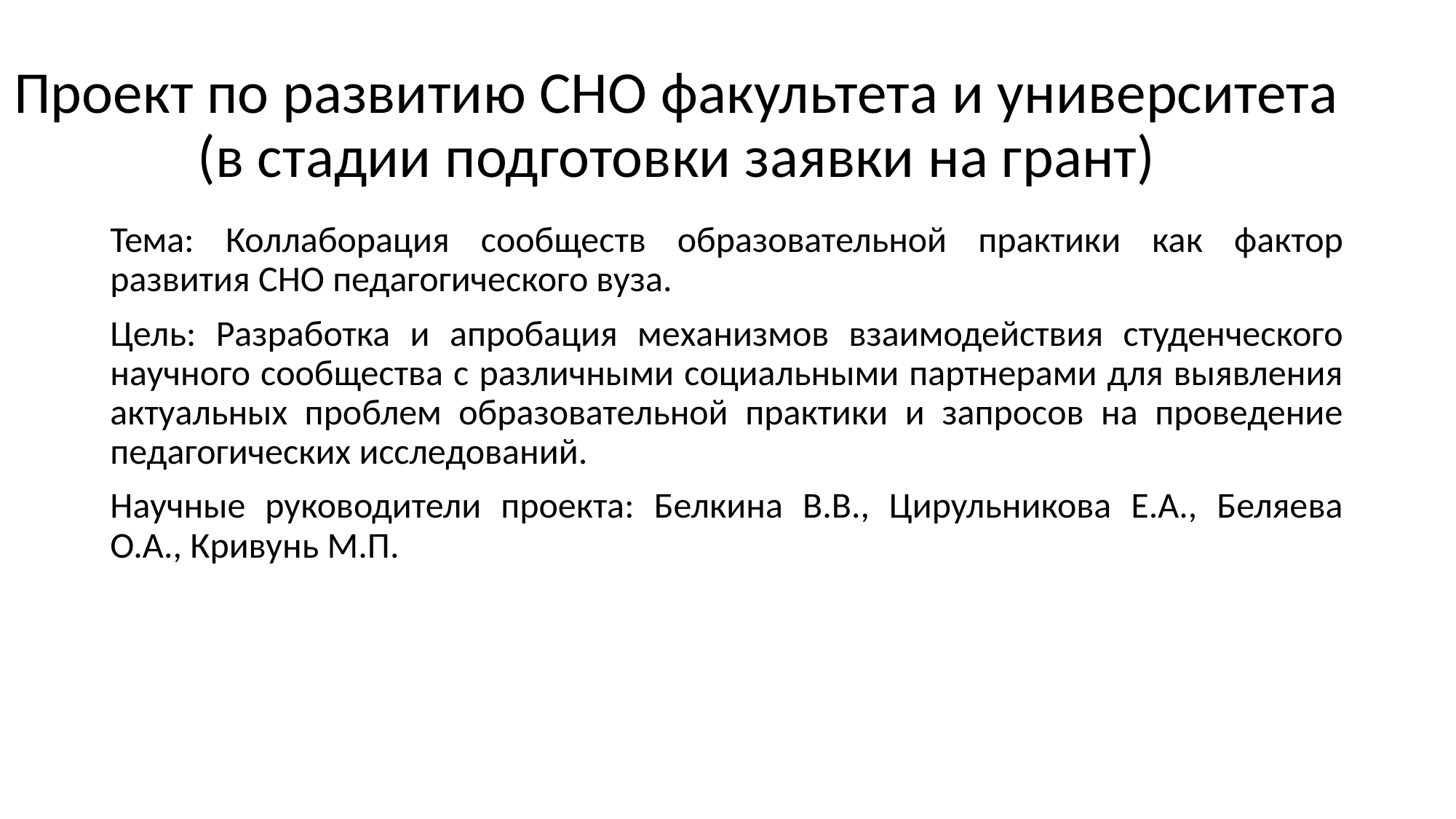

# Проект по развитию СНО факультета и университета (в стадии подготовки заявки на грант)
Тема: Коллаборация сообществ образовательной практики как фактор развития СНО педагогического вуза.
Цель: Разработка и апробация механизмов взаимодействия студенческого научного сообщества с различными социальными партнерами для выявления актуальных проблем образовательной практики и запросов на проведение педагогических исследований.
Научные руководители проекта: Белкина В.В., Цирульникова Е.А., Беляева О.А., Кривунь М.П.